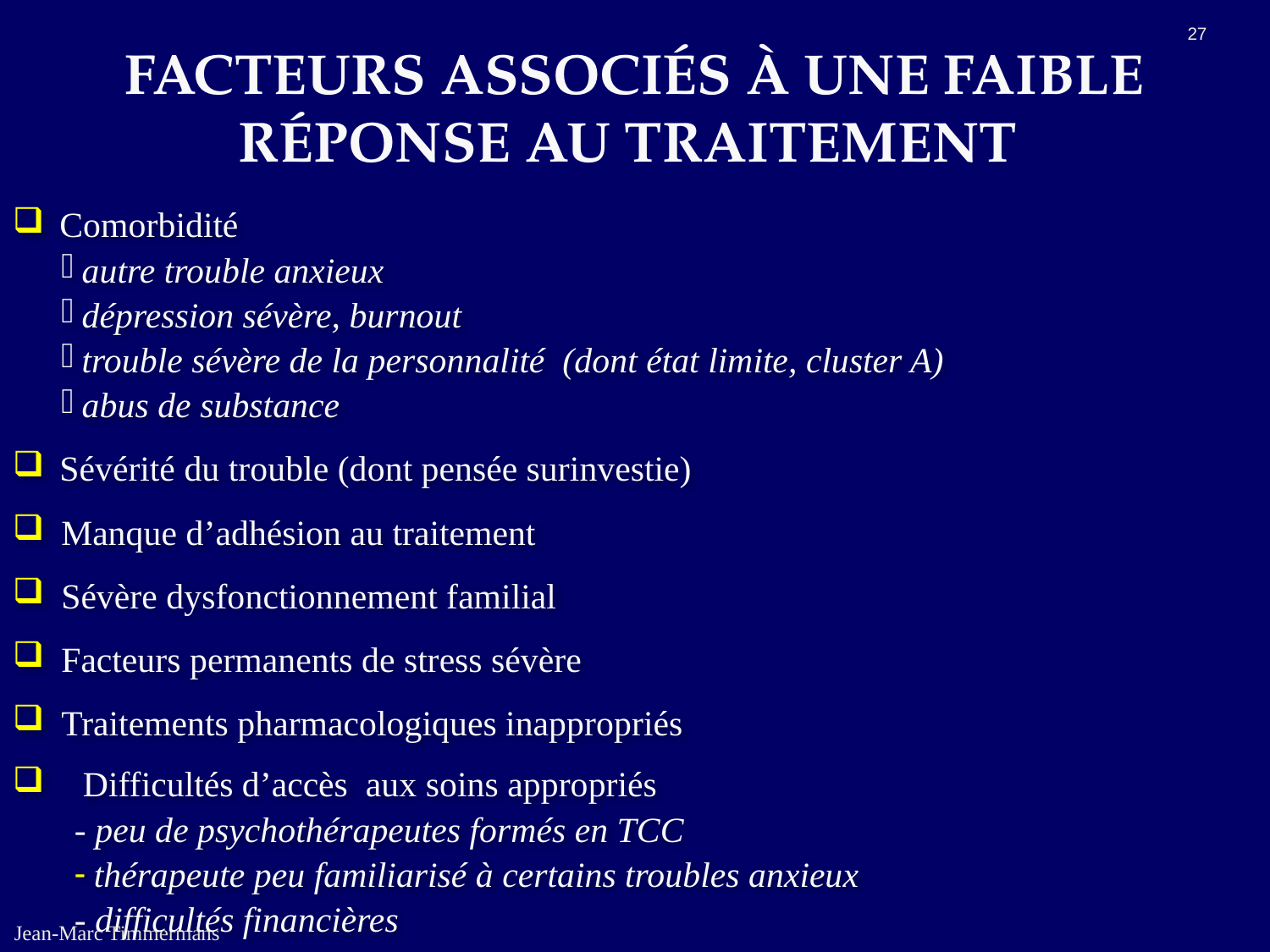

27
# FACTEURS ASSOCIÉS À UNE FAIBLE RÉPONSE AU TRAITEMENT
Comorbidité
 autre trouble anxieux
 dépression sévère, burnout
 trouble sévère de la personnalité  (dont état limite, cluster A)
 abus de substance

Sévérité du trouble (dont pensée surinvestie)

Manque d’adhésion au traitement

Sévère dysfonctionnement familial

Facteurs permanents de stress sévère

Traitements pharmacologiques inappropriés

Difficultés d’accès  aux soins appropriés
- peu de psychothérapeutes formés en TCC
 thérapeute peu familiarisé à certains troubles anxieux
- difficultés financières